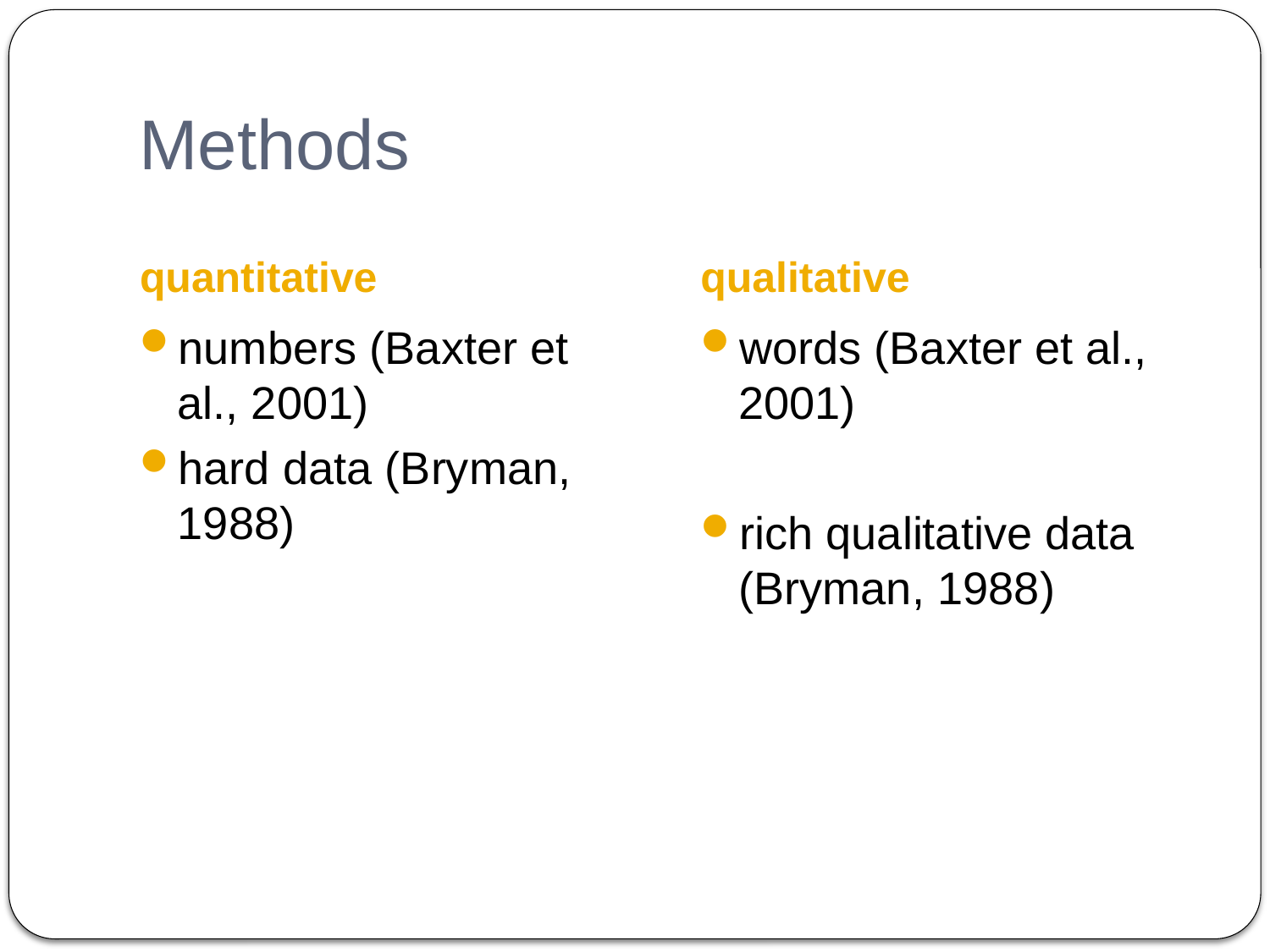

# Methods
quantitative
qualitative
numbers (Baxter et al., 2001)
hard data (Bryman, 1988)
words (Baxter et al., 2001)

rich qualitative data (Bryman, 1988)